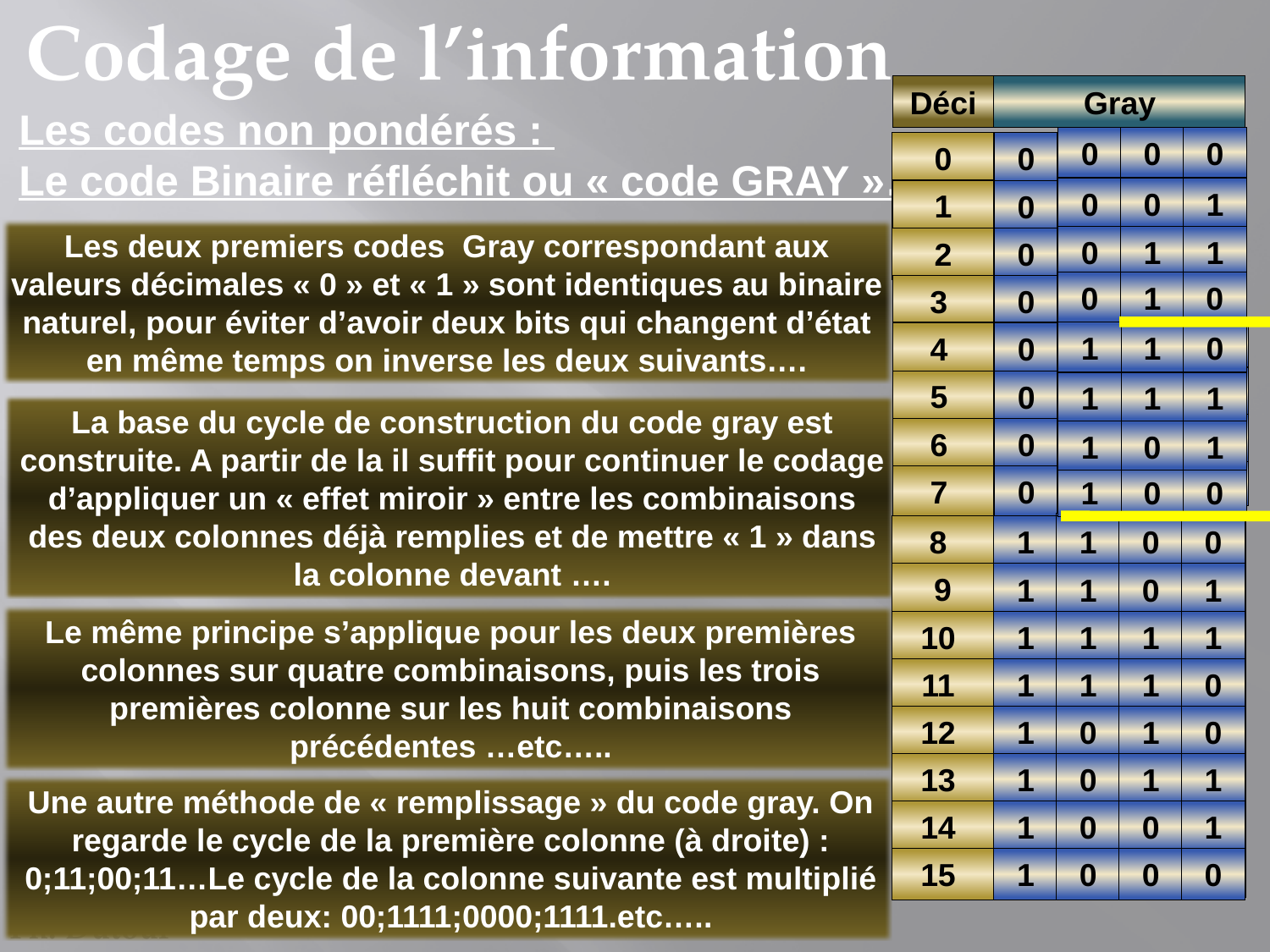

Codage de l’information
Déci
Gray
Les codes non pondérés :
Le code Binaire réfléchit ou « code GRAY »…
0
0
0
0

0

1
0
1
1
0
1
0
1
1
0
1

1

1
1
0
1
1
0
0
0
0
0
1

1

1
1
0
0
0
0
0
0
1

0
0

0

1
Les deux premiers codes  Gray correspondant aux valeurs décimales « 0 » et « 1 » sont identiques au binaire naturel, pour éviter d’avoir deux bits qui changent d’état en même temps on inverse les deux suivants….
2
0
0
1
1
3
0
0
1
0
1
0

1

1
0
1
0
0
4

1
1
0
4

4
0
1
1
0
5

1
1
1
5

5
0
1
1
1
La base du cycle de construction du code gray est construite. A partir de la il suffit pour continuer le codage d’appliquer un « effet miroir » entre les combinaisons des deux colonnes déjà remplies et de mettre « 1 » dans la colonne devant ….
6

1
0
1
6

6
0
1
0
1
7

1
0
0
7

7
0
1
0
0
8

1
0
0
1
0
1
1

1

1
1
1
0
0
1
0
0
1
1
0

0

1
0
0
0
8
1
1
0
0
9

9
1
1
0
1
Le même principe s’applique pour les deux premières colonnes sur quatre combinaisons, puis les trois premières colonne sur les huit combinaisons précédentes …etc…..
10

10
1
1
1
1
11

11
1
1
1
0
12

12
1
0
1
0
13

13
1
0
1
1
Une autre méthode de « remplissage » du code gray. On regarde le cycle de la première colonne (à droite) : 0;11;00;11…Le cycle de la colonne suivante est multiplié par deux: 00;1111;0000;1111.etc…..
14

14
1
0
0
1
15

15
1
0
0
0